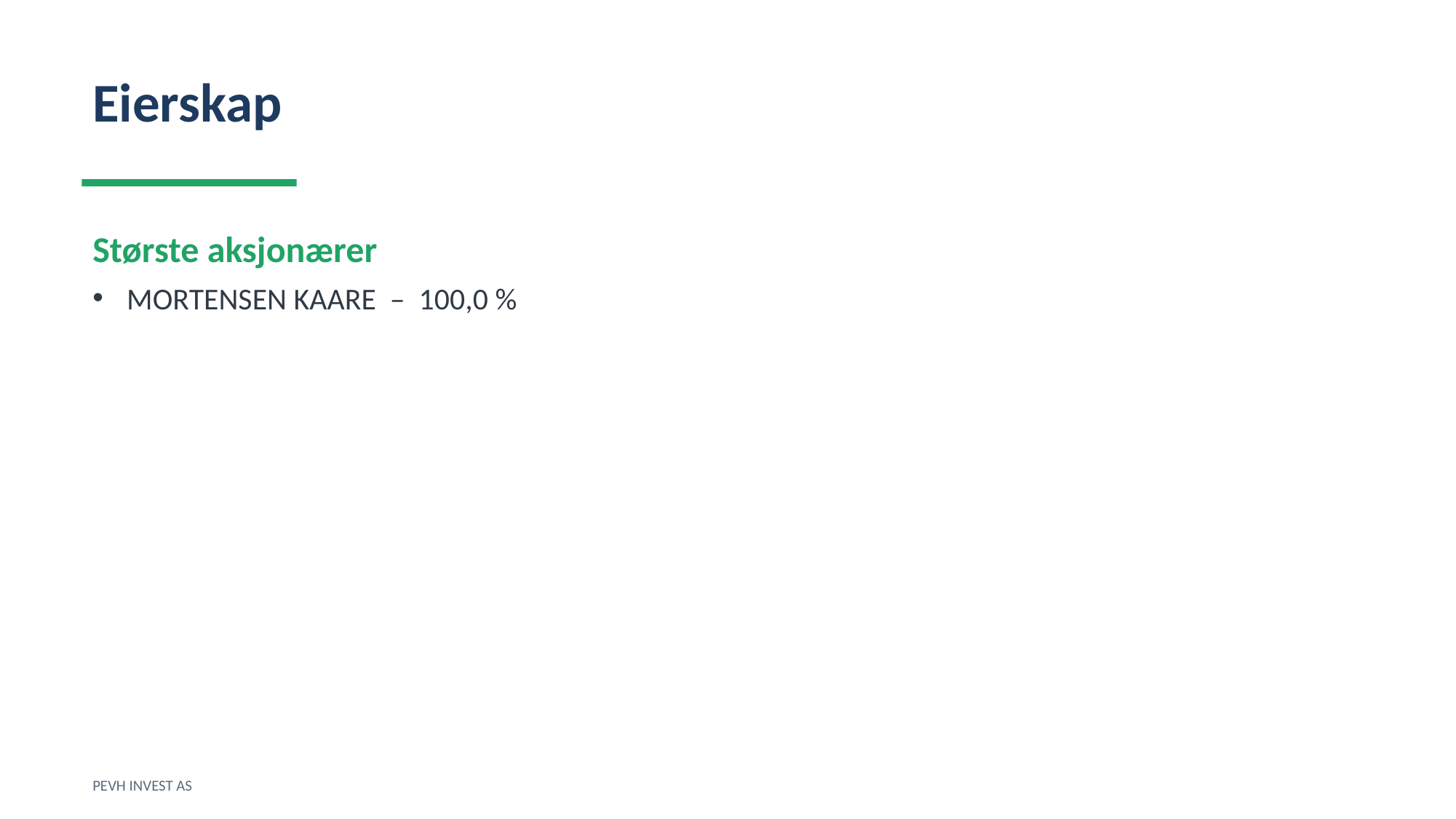

Eierskap

Største aksjonærer
MORTENSEN KAARE  –  100,0 %
PEVH INVEST AS